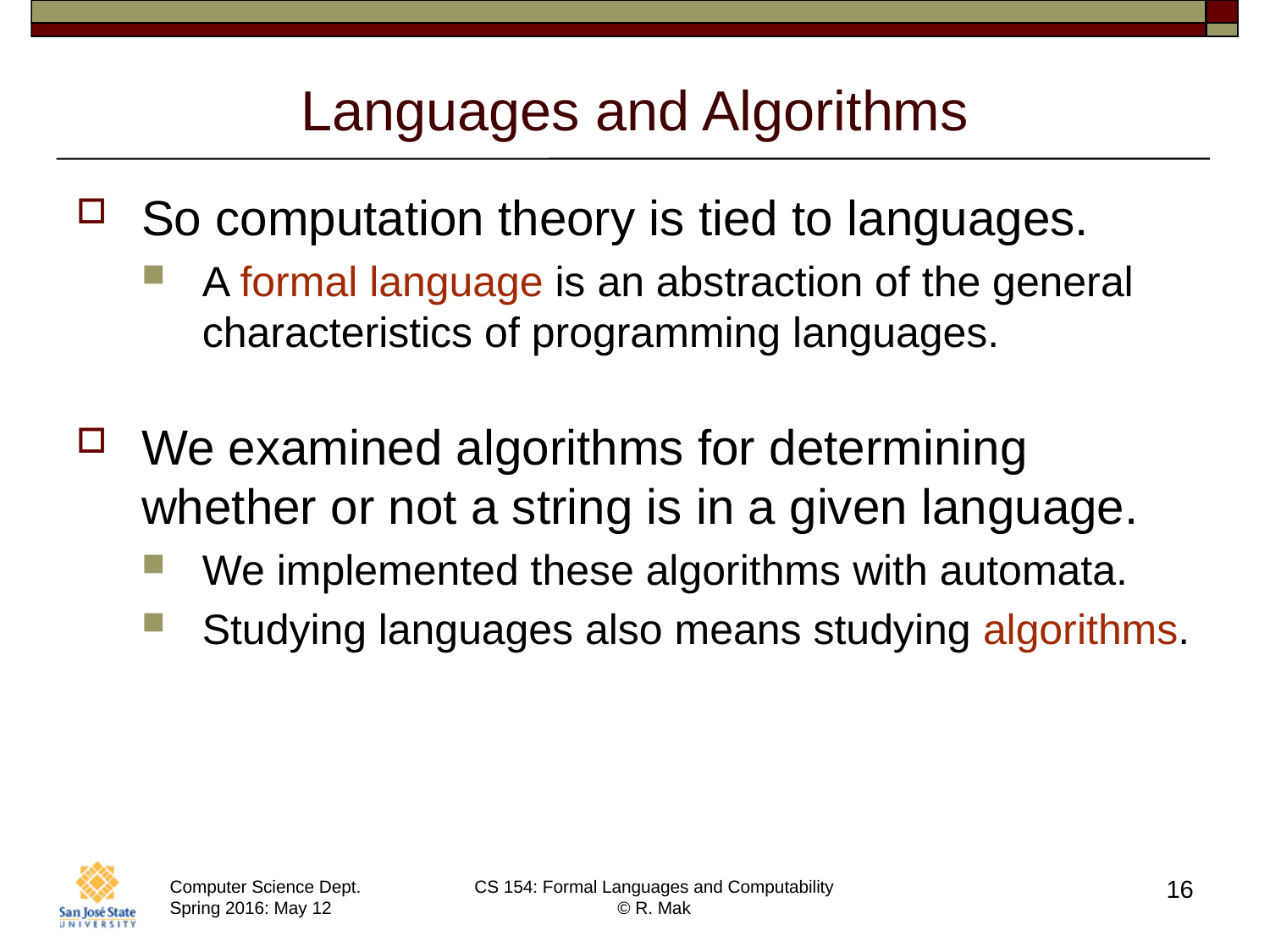

# Languages and Algorithms
So computation theory is tied to languages.
A formal language is an abstraction of the general characteristics of programming languages.

We examined algorithms for determining
whether or not a string is in a given language.
We implemented these algorithms with automata.
Studying languages also means studying algorithms.
16